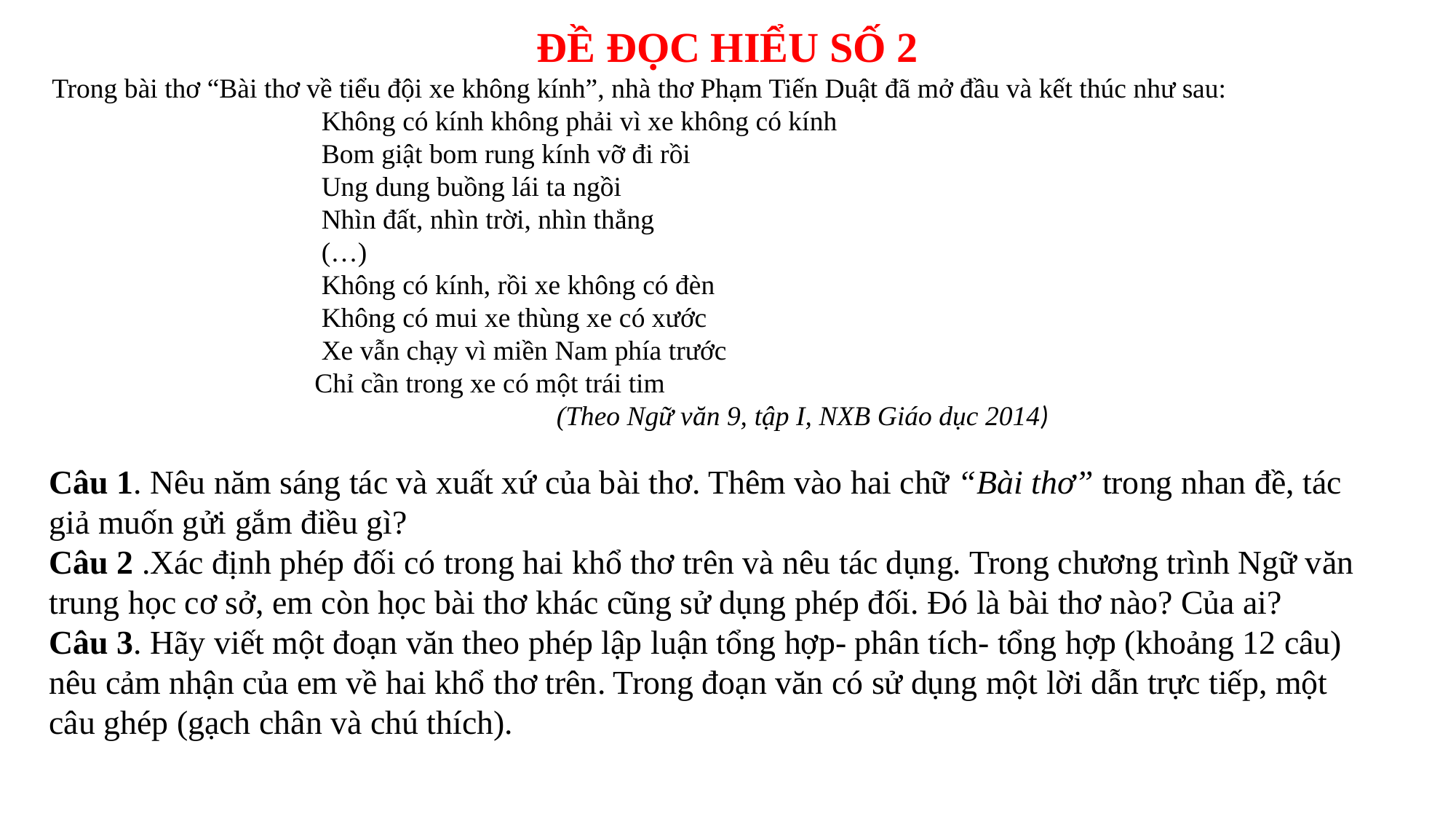

ĐỀ ĐỌC HIỂU SỐ 2
      Trong bài thơ “Bài thơ về tiểu đội xe không kính”, nhà thơ Phạm Tiến Duật đã mở đầu và kết thúc như sau:
                                             Không có kính không phải vì xe không có kính
                                             Bom giật bom rung kính vỡ đi rồi
                                             Ung dung buồng lái ta ngồi
                                             Nhìn đất, nhìn trời, nhìn thẳng
                                             (…)
                                             Không có kính, rồi xe không có đèn
                                             Không có mui xe thùng xe có xước
                                             Xe vẫn chạy vì miền Nam phía trước
                                            Chỉ cần trong xe có một trái tim
                                                                               (Theo Ngữ văn 9, tập I, NXB Giáo dục 2014)
Câu 1. Nêu năm sáng tác và xuất xứ của bài thơ. Thêm vào hai chữ “Bài thơ” trong nhan đề, tác giả muốn gửi gắm điều gì?
Câu 2 .Xác định phép đối có trong hai khổ thơ trên và nêu tác dụng. Trong chương trình Ngữ văn trung học cơ sở, em còn học bài thơ khác cũng sử dụng phép đối. Đó là bài thơ nào? Của ai?
Câu 3. Hãy viết một đoạn văn theo phép lập luận tổng hợp- phân tích- tổng hợp (khoảng 12 câu) nêu cảm nhận của em về hai khổ thơ trên. Trong đoạn văn có sử dụng một lời dẫn trực tiếp, một câu ghép (gạch chân và chú thích).